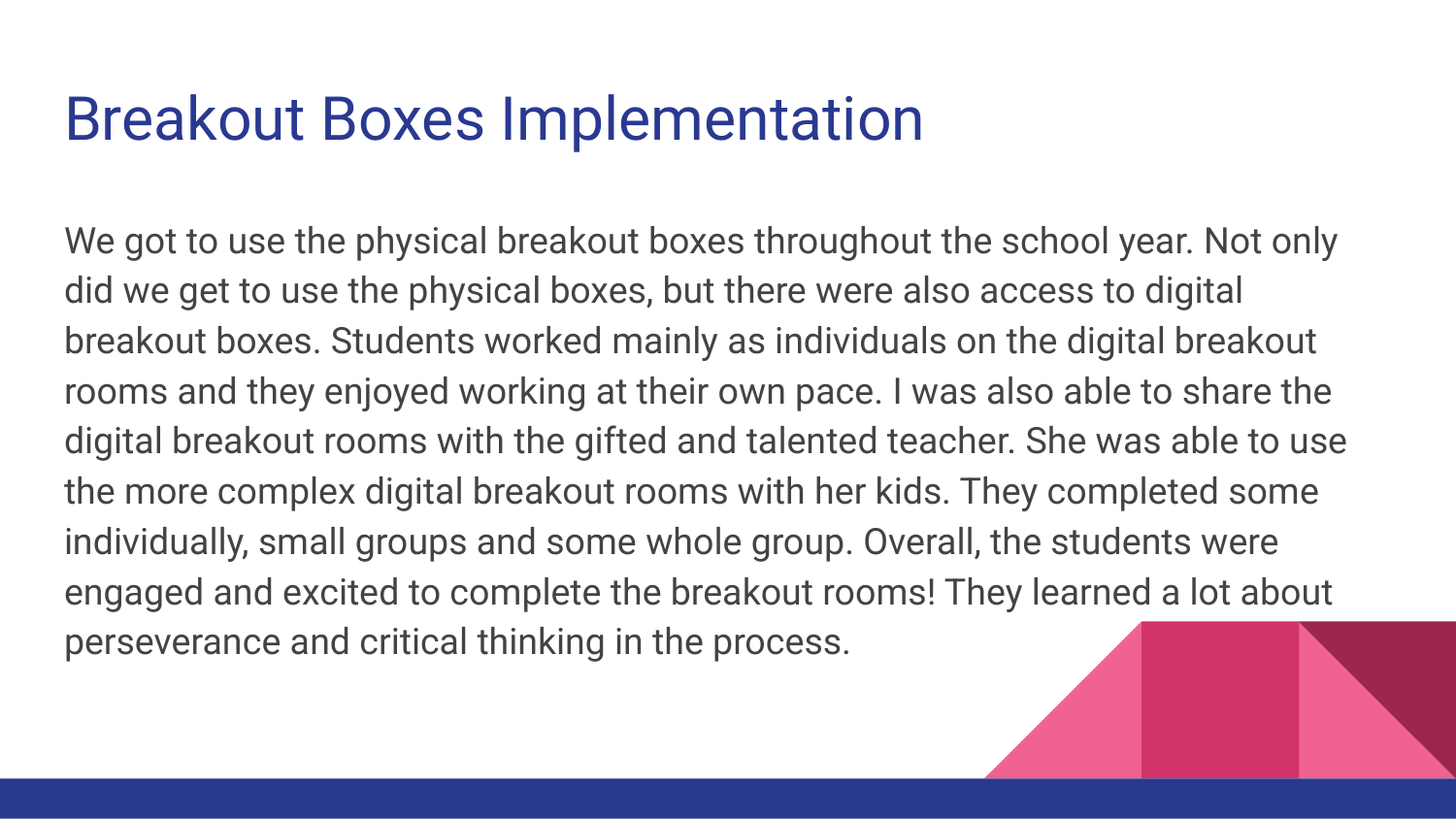

# Breakout Boxes Implementation
We got to use the physical breakout boxes throughout the school year. Not only did we get to use the physical boxes, but there were also access to digital breakout boxes. Students worked mainly as individuals on the digital breakout rooms and they enjoyed working at their own pace. I was also able to share the digital breakout rooms with the gifted and talented teacher. She was able to use the more complex digital breakout rooms with her kids. They completed some individually, small groups and some whole group. Overall, the students were engaged and excited to complete the breakout rooms! They learned a lot about perseverance and critical thinking in the process.